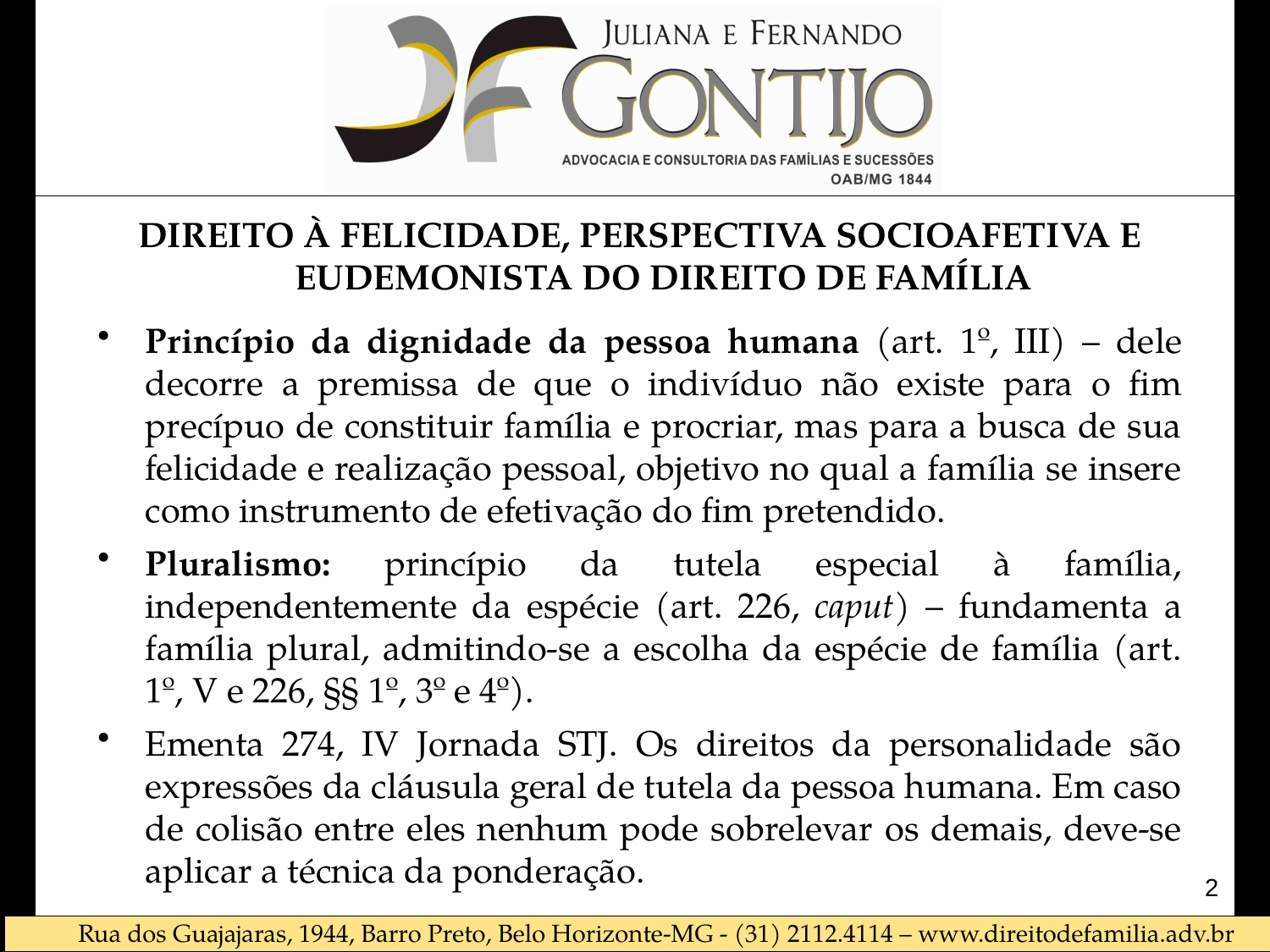

DIREITO À FELICIDADE, PERSPECTIVA SOCIOAFETIVA E EUDEMONISTA DO DIREITO DE FAMÍLIA
Princípio da dignidade da pessoa humana (art. 1º, III) – dele decorre a premissa de que o indivíduo não existe para o fim precípuo de constituir família e procriar, mas para a busca de sua felicidade e realização pessoal, objetivo no qual a família se insere como instrumento de efetivação do fim pretendido.
Pluralismo: princípio da tutela especial à família, independentemente da espécie (art. 226, caput) – fundamenta a família plural, admitindo-se a escolha da espécie de família (art. 1º, V e 226, §§ 1º, 3º e 4º).
Ementa 274, IV Jornada STJ. Os direitos da personalidade são expressões da cláusula geral de tutela da pessoa humana. Em caso de colisão entre eles nenhum pode sobrelevar os demais, deve-se aplicar a técnica da ponderação.
2